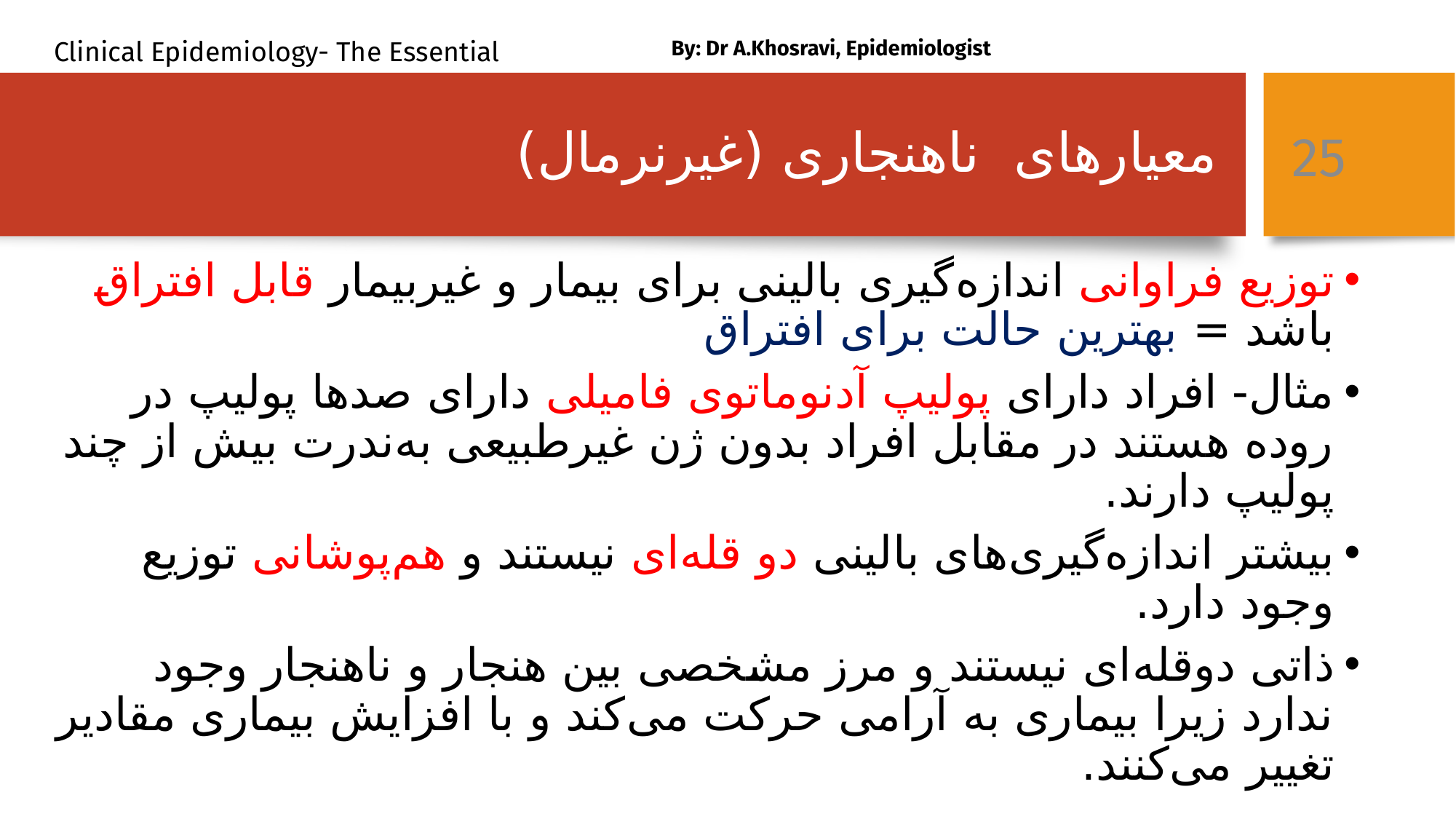

By: Dr A.Khosravi, Epidemiologist
# معیارهای  ناهنجاری (غیرنرمال)
25
توزیع فراوانی اندازه‌گیری بالینی برای بیمار و غیربیمار قابل افتراق باشد = بهترین حالت برای افتراق
مثال- افراد دارای پولیپ آدنوماتوی فامیلی دارای صدها پولیپ در روده هستند در مقابل افراد بدون ژن غیرطبیعی به‌ندرت بیش از چند پولیپ دارند.
بیشتر اندازه‌گیری‌های بالینی دو قله‌ای نیستند و هم‌پوشانی توزیع وجود دارد.
ذاتی دوقله‌ای نیستند و مرز مشخصی بین هنجار و ناهنجار وجود ندارد زیرا بیماری به آرامی حرکت می‌کند و با افزایش بیماری مقادیر تغییر می‌کنند.